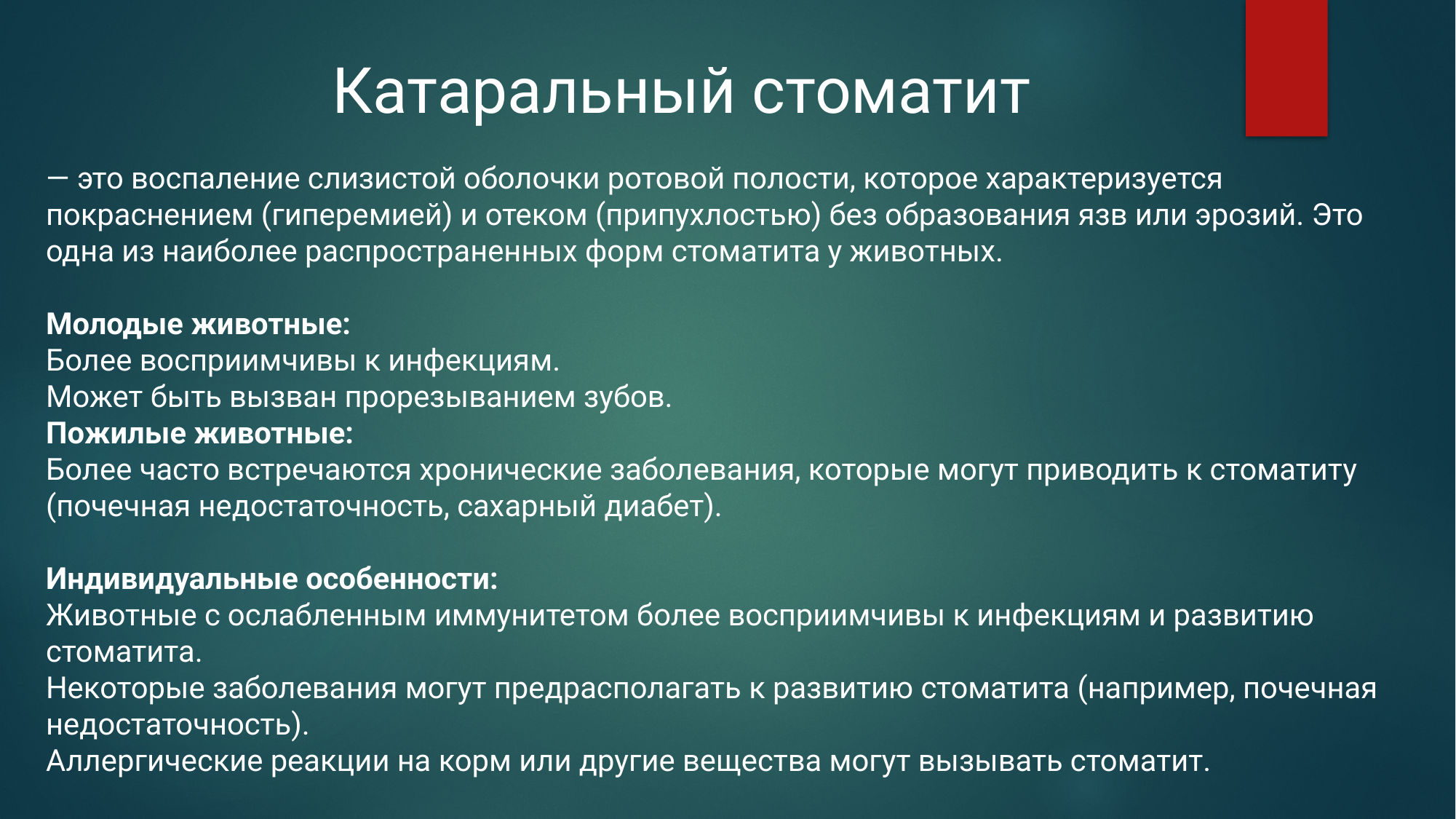

# Катаральный стоматит
— это воспаление слизистой оболочки ротовой полости, которое характеризуется покраснением (гиперемией) и отеком (припухлостью) без образования язв или эрозий. Это одна из наиболее распространенных форм стоматита у животных.
Молодые животные:
Более восприимчивы к инфекциям.
Может быть вызван прорезыванием зубов.
Пожилые животные:
Более часто встречаются хронические заболевания, которые могут приводить к стоматиту (почечная недостаточность, сахарный диабет).
Индивидуальные особенности:
Животные с ослабленным иммунитетом более восприимчивы к инфекциям и развитию стоматита.
Некоторые заболевания могут предрасполагать к развитию стоматита (например, почечная недостаточность).
Аллергические реакции на корм или другие вещества могут вызывать стоматит.